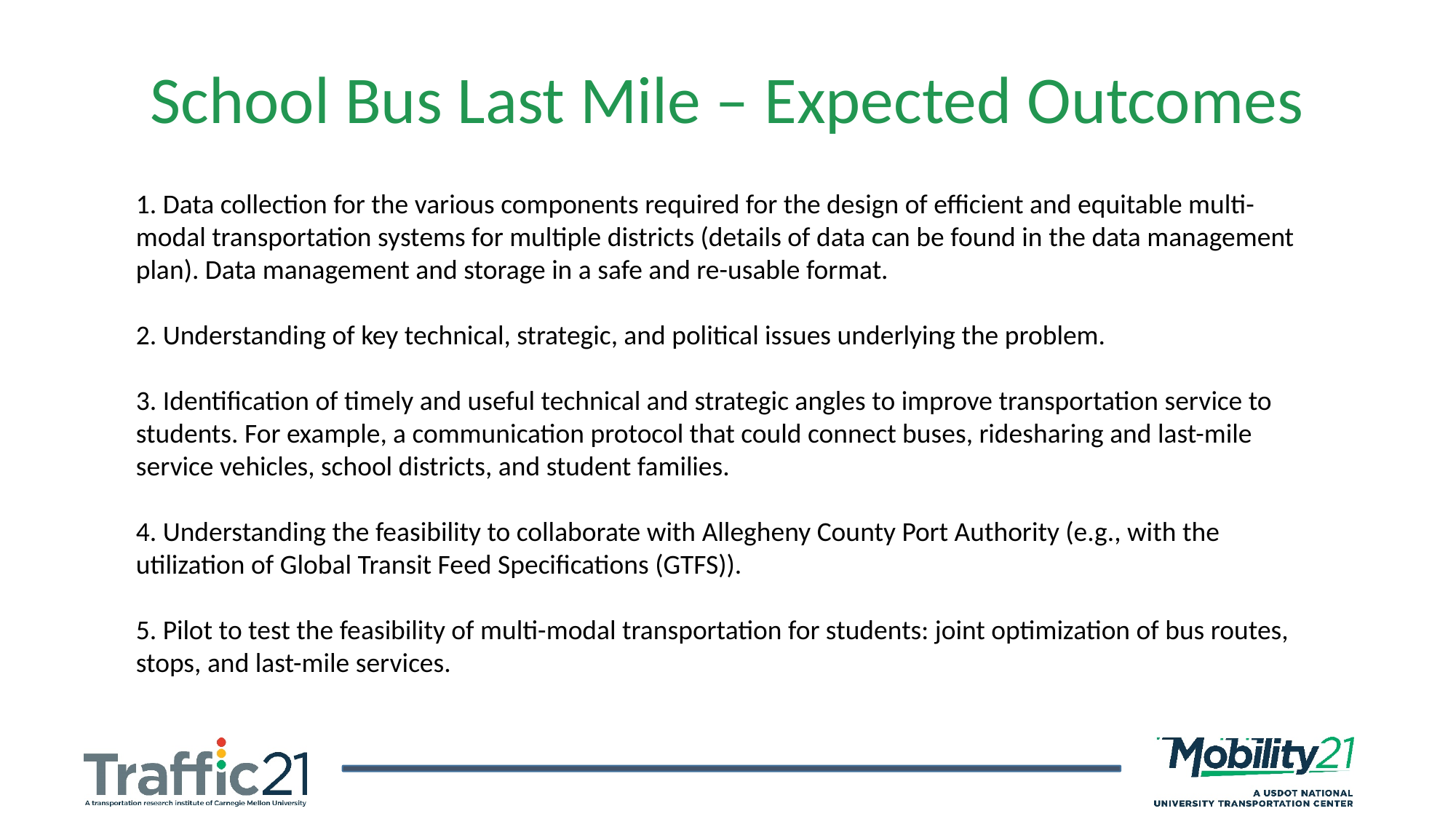

School Bus Last Mile – Expected Outcomes
1. Data collection for the various components required for the design of efficient and equitable multi-modal transportation systems for multiple districts (details of data can be found in the data management plan). Data management and storage in a safe and re-usable format.

2. Understanding of key technical, strategic, and political issues underlying the problem.

3. Identification of timely and useful technical and strategic angles to improve transportation service to students. For example, a communication protocol that could connect buses, ridesharing and last-mile service vehicles, school districts, and student families.

4. Understanding the feasibility to collaborate with Allegheny County Port Authority (e.g., with the utilization of Global Transit Feed Specifications (GTFS)).

5. Pilot to test the feasibility of multi-modal transportation for students: joint optimization of bus routes, stops, and last-mile services.